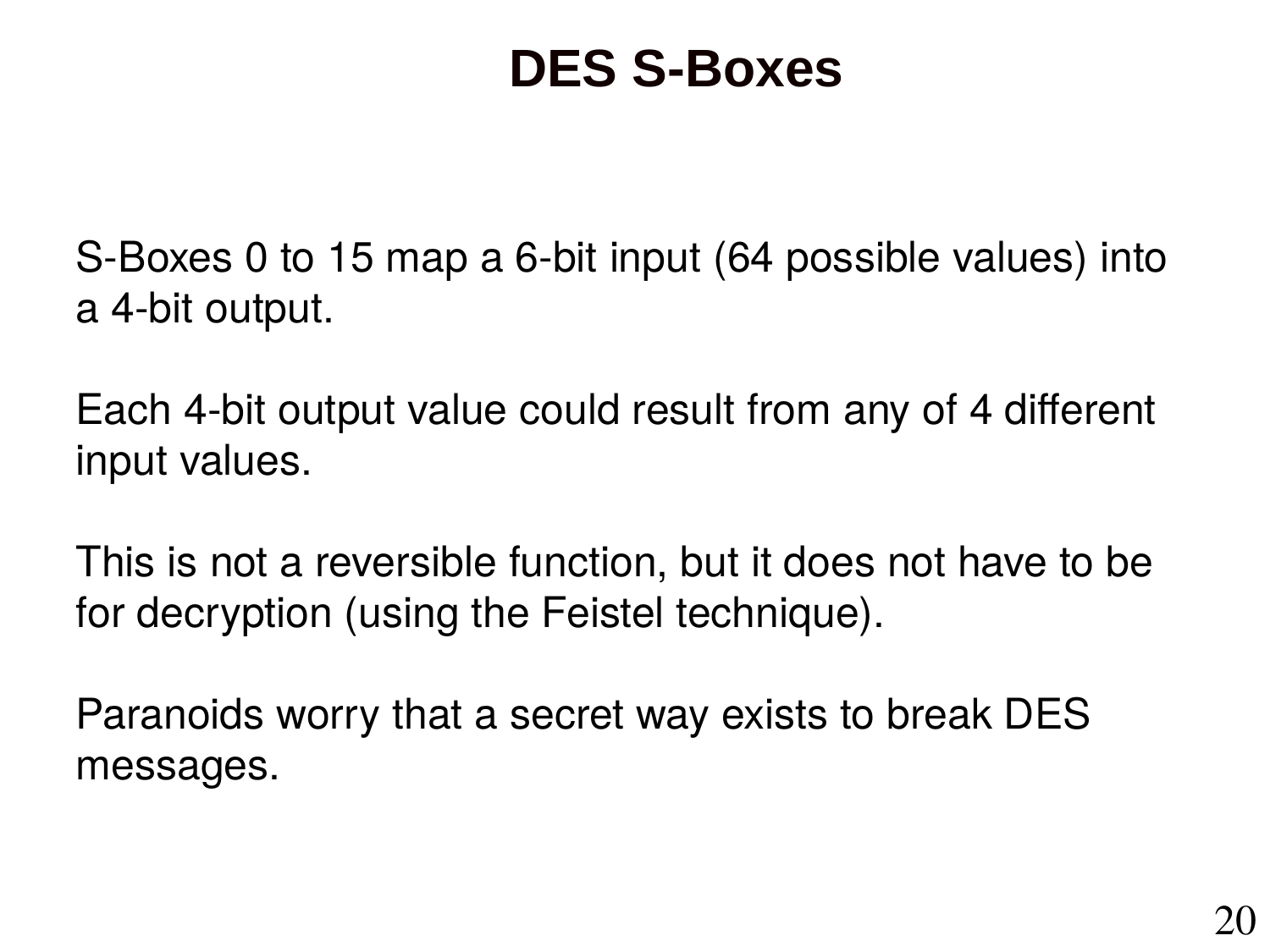

DES S-Boxes
S-Boxes 0 to 15 map a 6-bit input (64 possible values) into a 4-bit output.

Each 4-bit output value could result from any of 4 different input values.

This is not a reversible function, but it does not have to be for decryption (using the Feistel technique).

Paranoids worry that a secret way exists to break DES messages.
20